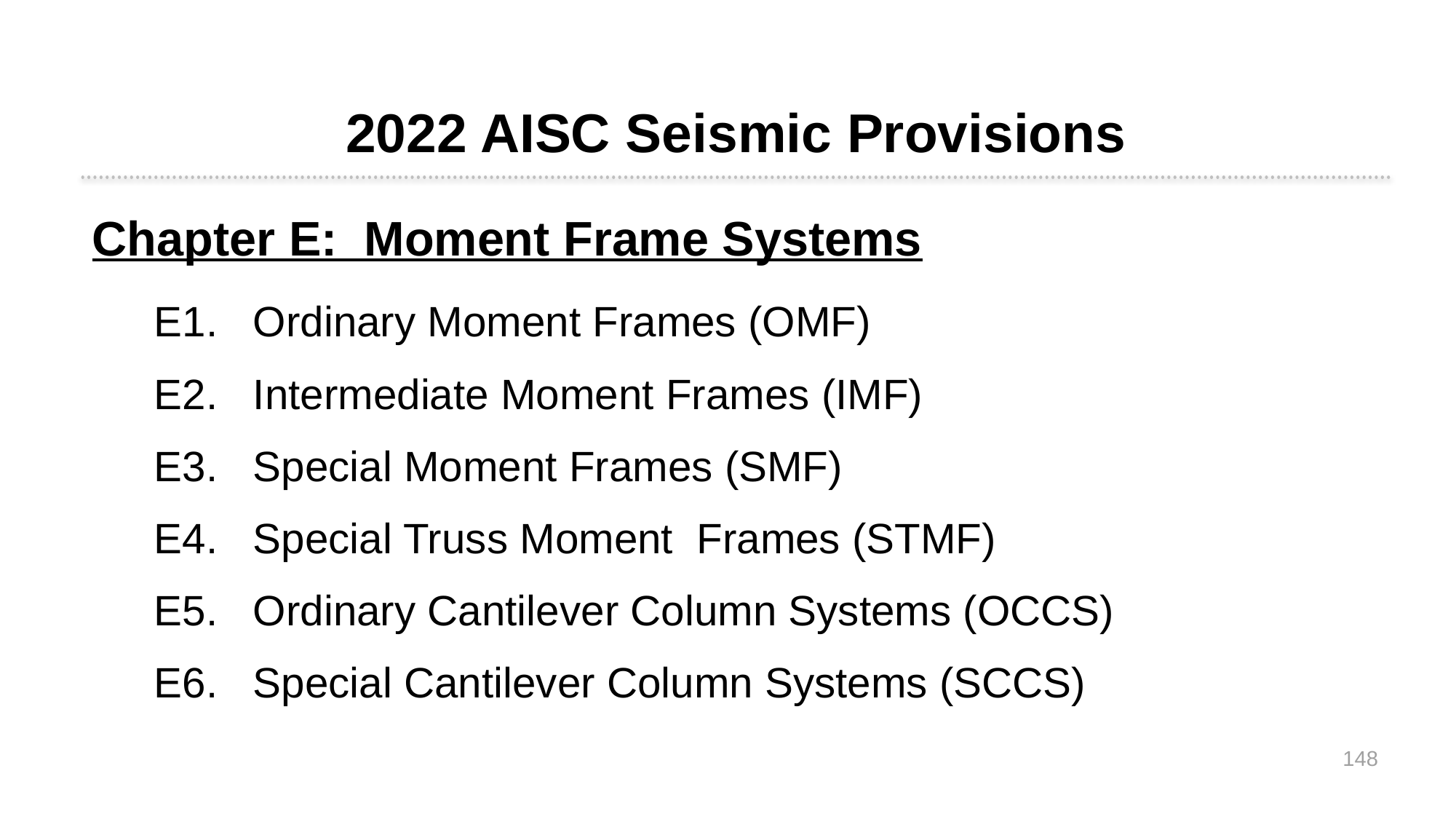

2022 AISC Seismic Provisions
Chapter E:  Moment Frame Systems
E1.   Ordinary Moment Frames (OMF)
E2.   Intermediate Moment Frames (IMF)
E3.   Special Moment Frames (SMF)
E4.   Special Truss Moment  Frames (STMF)
E5.   Ordinary Cantilever Column Systems (OCCS)
E6.   Special Cantilever Column Systems (SCCS)
148